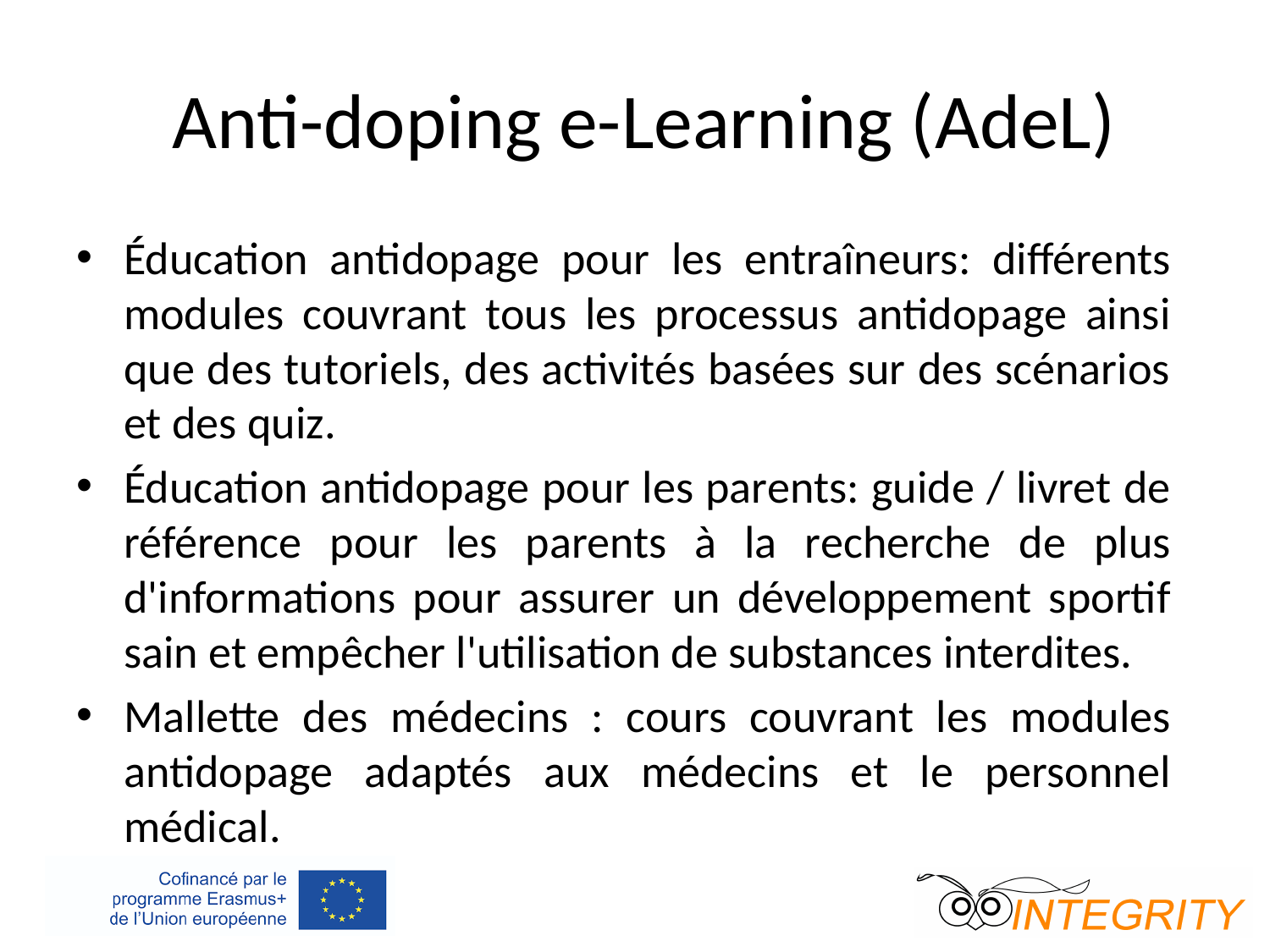

# Anti-doping e-Learning (AdeL)
Éducation antidopage pour les entraîneurs: différents modules couvrant tous les processus antidopage ainsi que des tutoriels, des activités basées sur des scénarios et des quiz.
Éducation antidopage pour les parents: guide / livret de référence pour les parents à la recherche de plus d'informations pour assurer un développement sportif sain et empêcher l'utilisation de substances interdites.
Mallette des médecins : cours couvrant les modules antidopage adaptés aux médecins et le personnel médical.